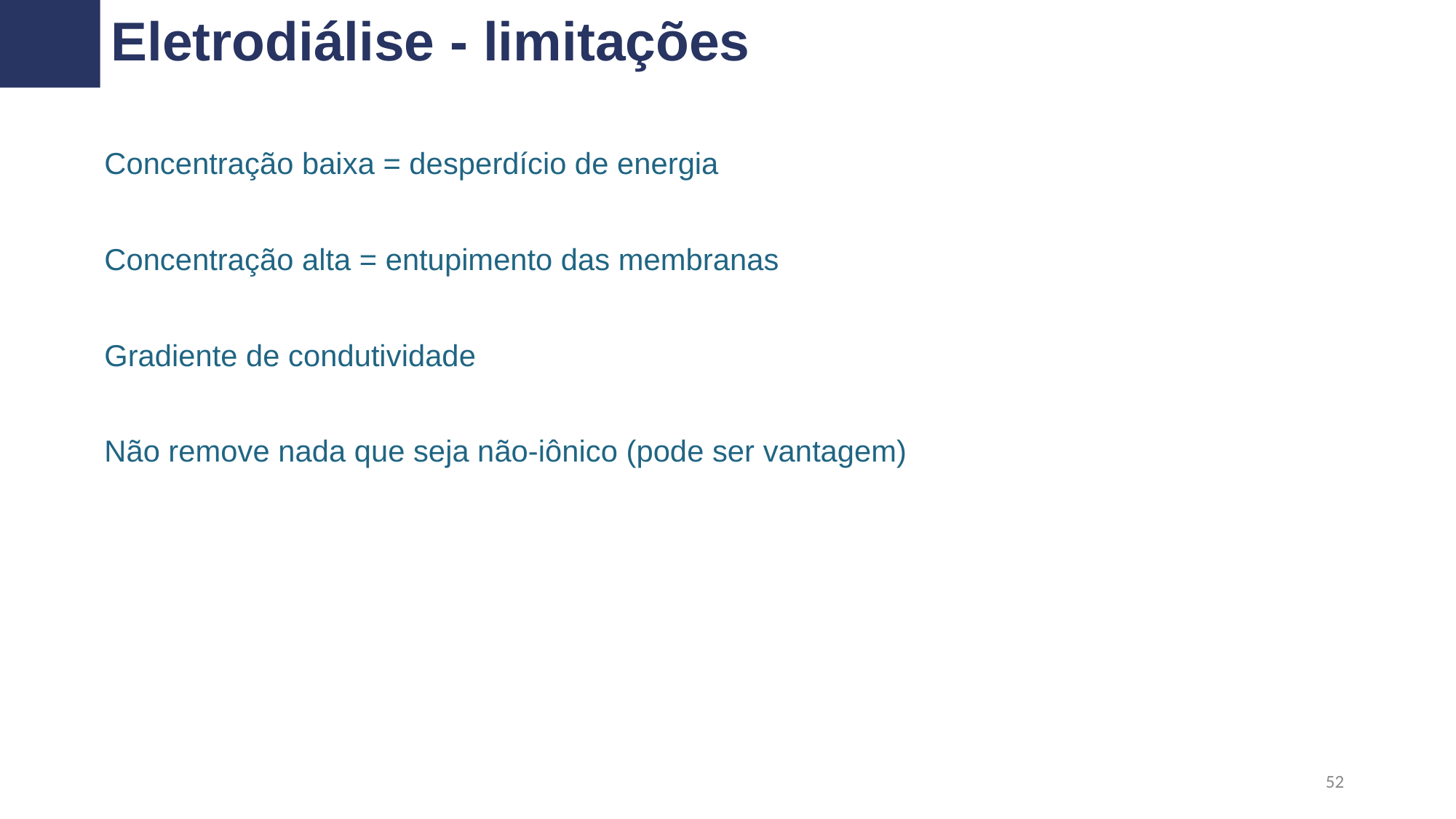

Eletrodiálise - limitações
Concentração baixa = desperdício de energia

Concentração alta = entupimento das membranas

Gradiente de condutividade

Não remove nada que seja não-iônico (pode ser vantagem)
52